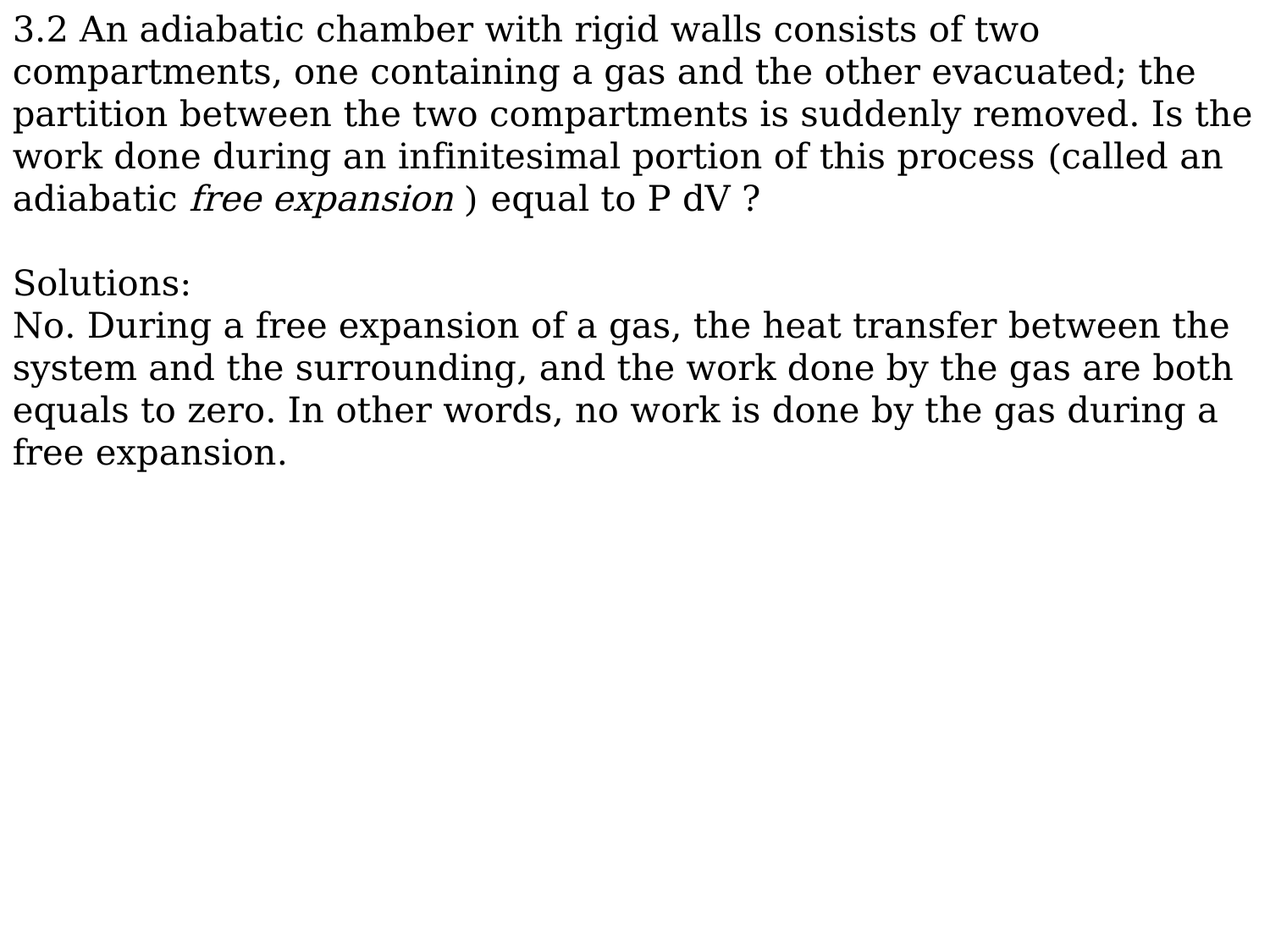

3.2 An adiabatic chamber with rigid walls consists of two compartments, one containing a gas and the other evacuated; the partition between the two compartments is suddenly removed. Is the work done during an infinitesimal portion of this process (called an adiabatic free expansion ) equal to P dV ?

Solutions:
No. During a free expansion of a gas, the heat transfer between the system and the surrounding, and the work done by the gas are both equals to zero. In other words, no work is done by the gas during a free expansion.